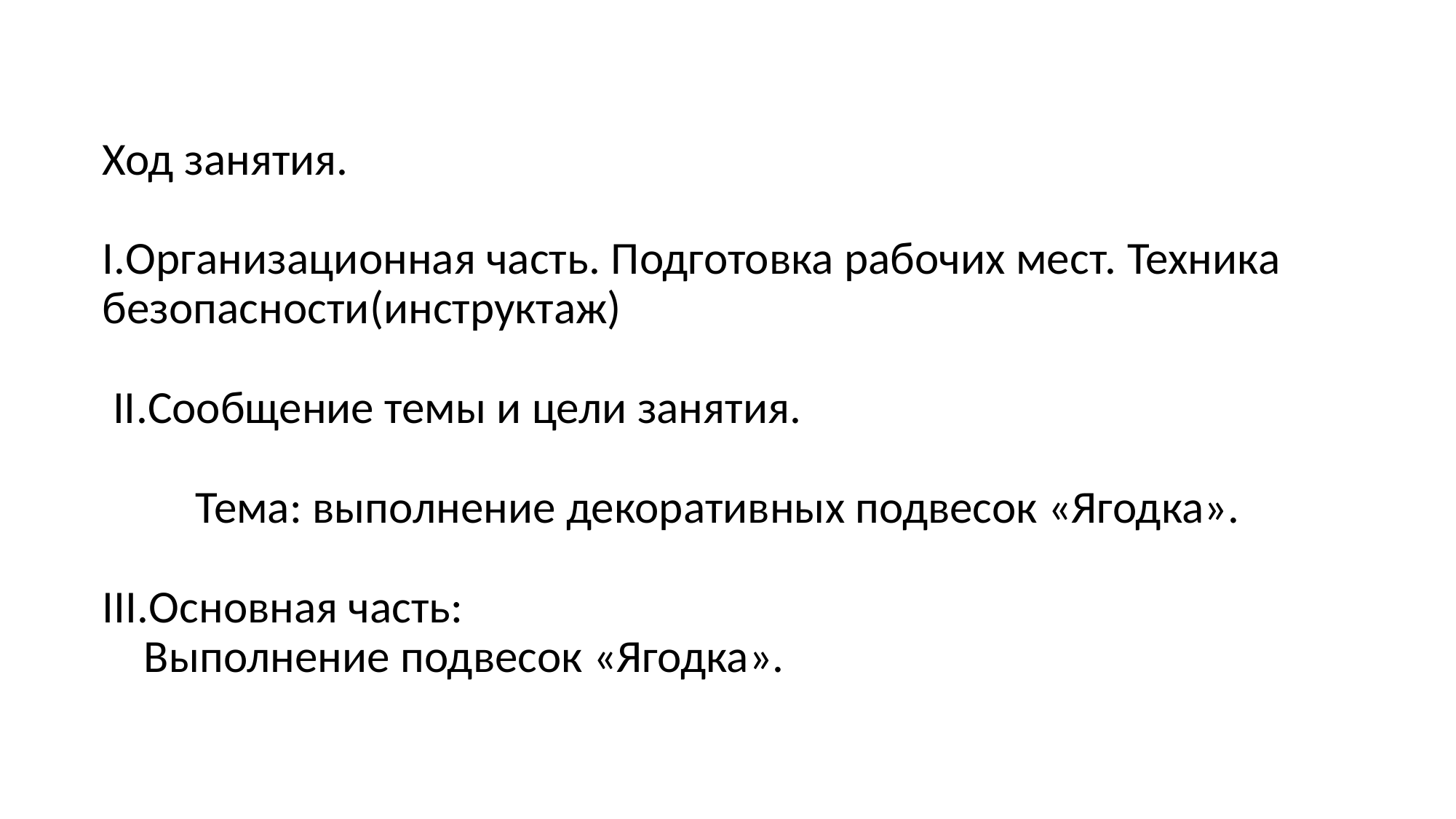

# Ход занятия.   I.Организационная часть. Подготовка рабочих мест. Техника безопасности(инструктаж)   II.Сообщение темы и цели занятия. Тема: выполнение декоративных подвесок «Ягодка».   III.Основная часть: Выполнение подвесок «Ягодка».